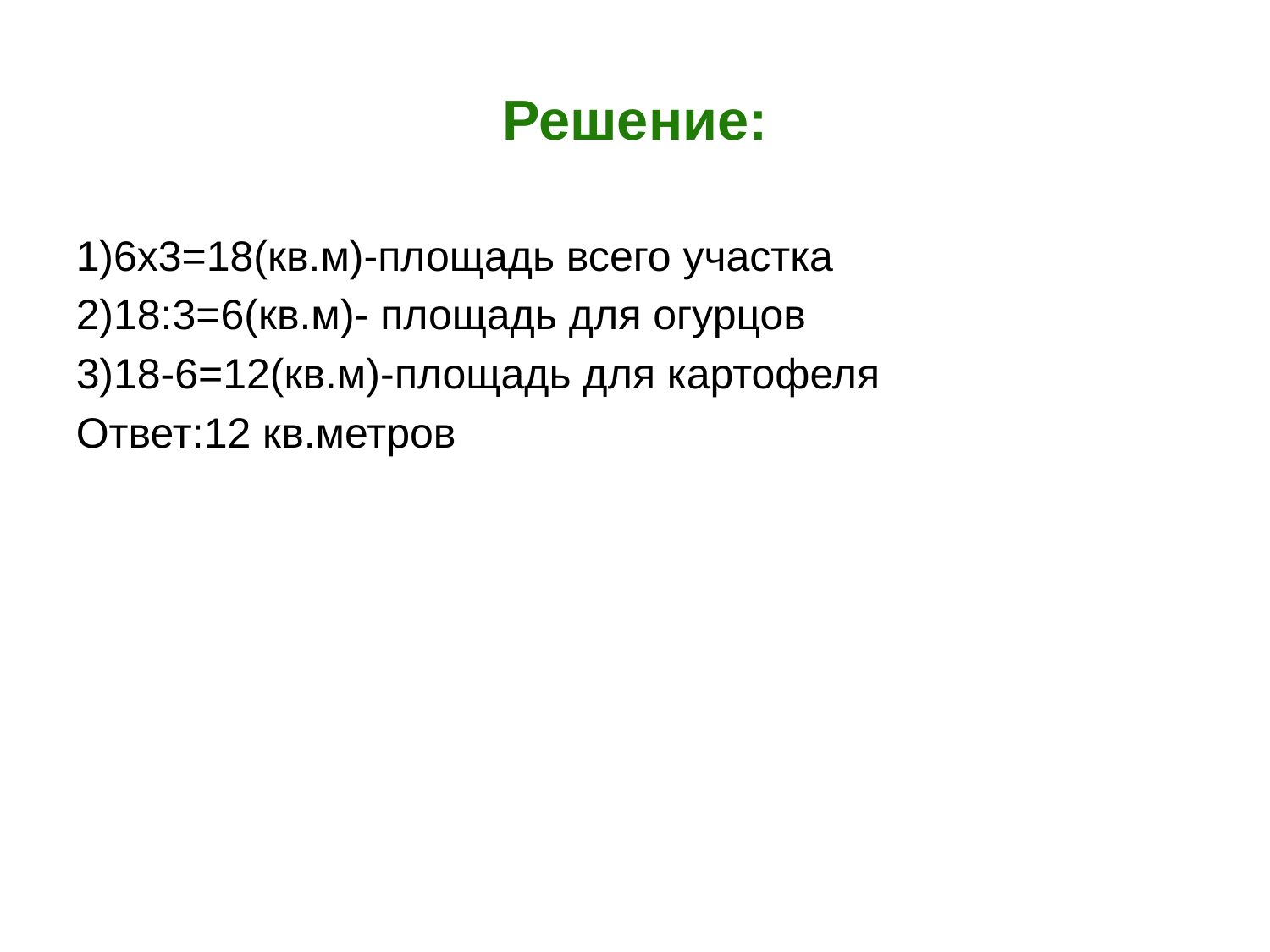

# Решение:
1)6х3=18(кв.м)-площадь всего участка
2)18:3=6(кв.м)- площадь для огурцов
3)18-6=12(кв.м)-площадь для картофеля
Ответ:12 кв.метров